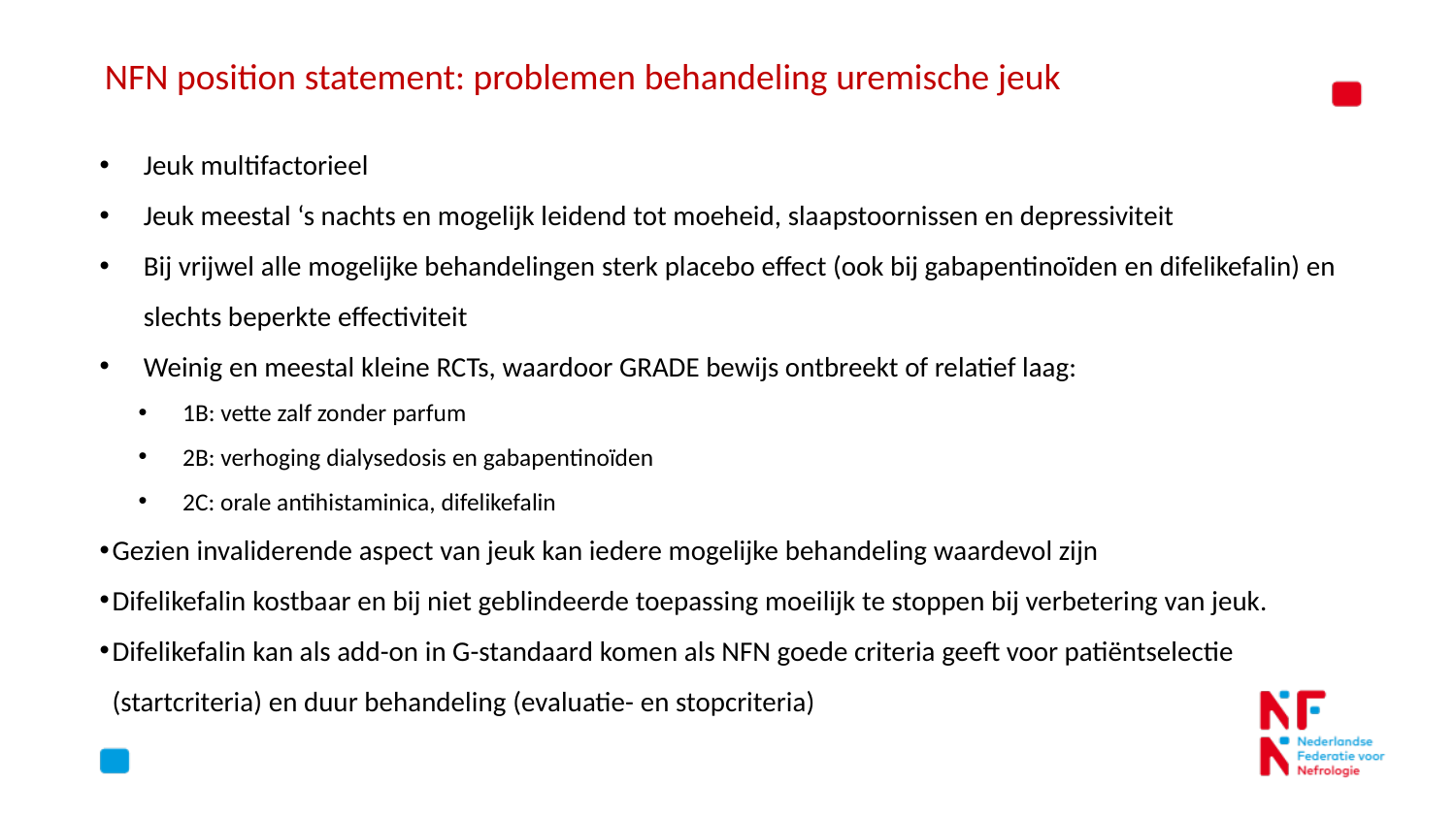

NFN position statement: problemen behandeling uremische jeuk
Jeuk multifactorieel
Jeuk meestal ‘s nachts en mogelijk leidend tot moeheid, slaapstoornissen en depressiviteit
Bij vrijwel alle mogelijke behandelingen sterk placebo effect (ook bij gabapentinoïden en difelikefalin) en slechts beperkte effectiviteit
Weinig en meestal kleine RCTs, waardoor GRADE bewijs ontbreekt of relatief laag:
1B: vette zalf zonder parfum
2B: verhoging dialysedosis en gabapentinoïden
2C: orale antihistaminica, difelikefalin
Gezien invaliderende aspect van jeuk kan iedere mogelijke behandeling waardevol zijn
Difelikefalin kostbaar en bij niet geblindeerde toepassing moeilijk te stoppen bij verbetering van jeuk.
Difelikefalin kan als add-on in G-standaard komen als NFN goede criteria geeft voor patiëntselectie (startcriteria) en duur behandeling (evaluatie- en stopcriteria)